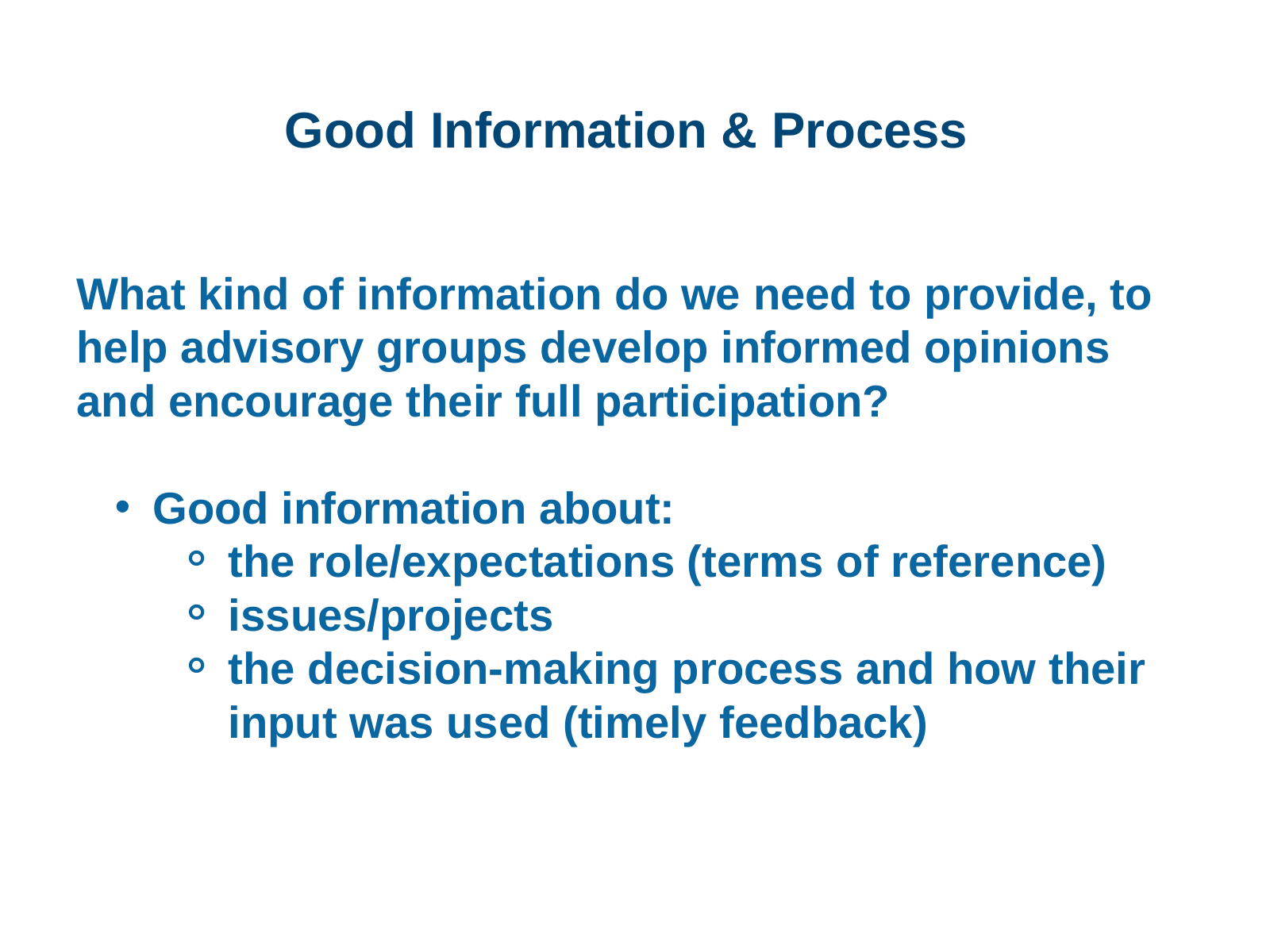

Good Information & Process

What kind of information do we need to provide, to help advisory groups develop informed opinions and encourage their full participation?

Good information about:
the role/expectations (terms of reference)
issues/projects
the decision-making process and how their input was used (timely feedback)